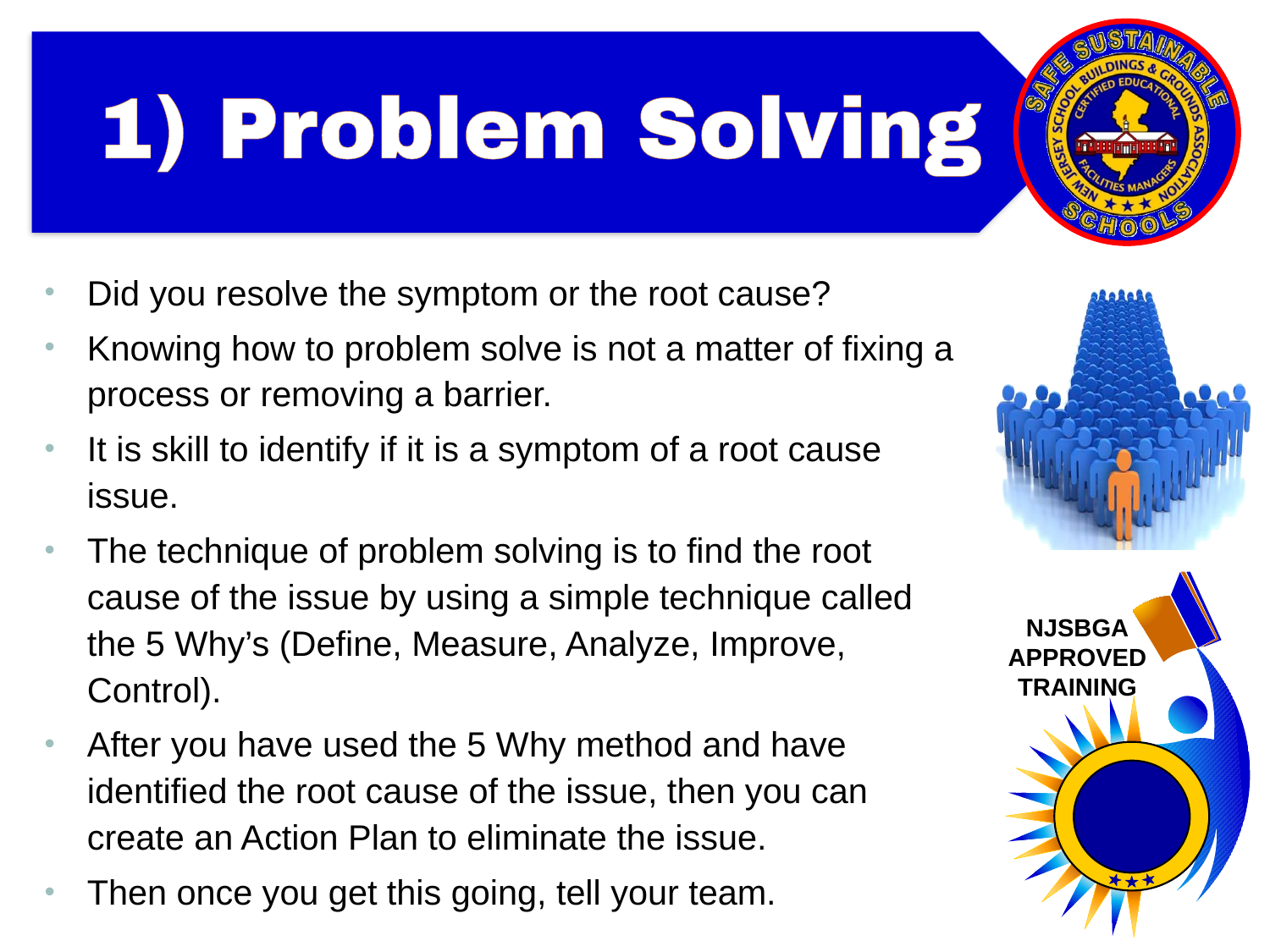

# 1) Problem Solving
Did you resolve the symptom or the root cause?
Knowing how to problem solve is not a matter of fixing a process or removing a barrier.
It is skill to identify if it is a symptom of a root cause issue.
The technique of problem solving is to find the root cause of the issue by using a simple technique called the 5 Why’s (Define, Measure, Analyze, Improve, Control).
After you have used the 5 Why method and have identified the root cause of the issue, then you can create an Action Plan to eliminate the issue.
Then once you get this going, tell your team.